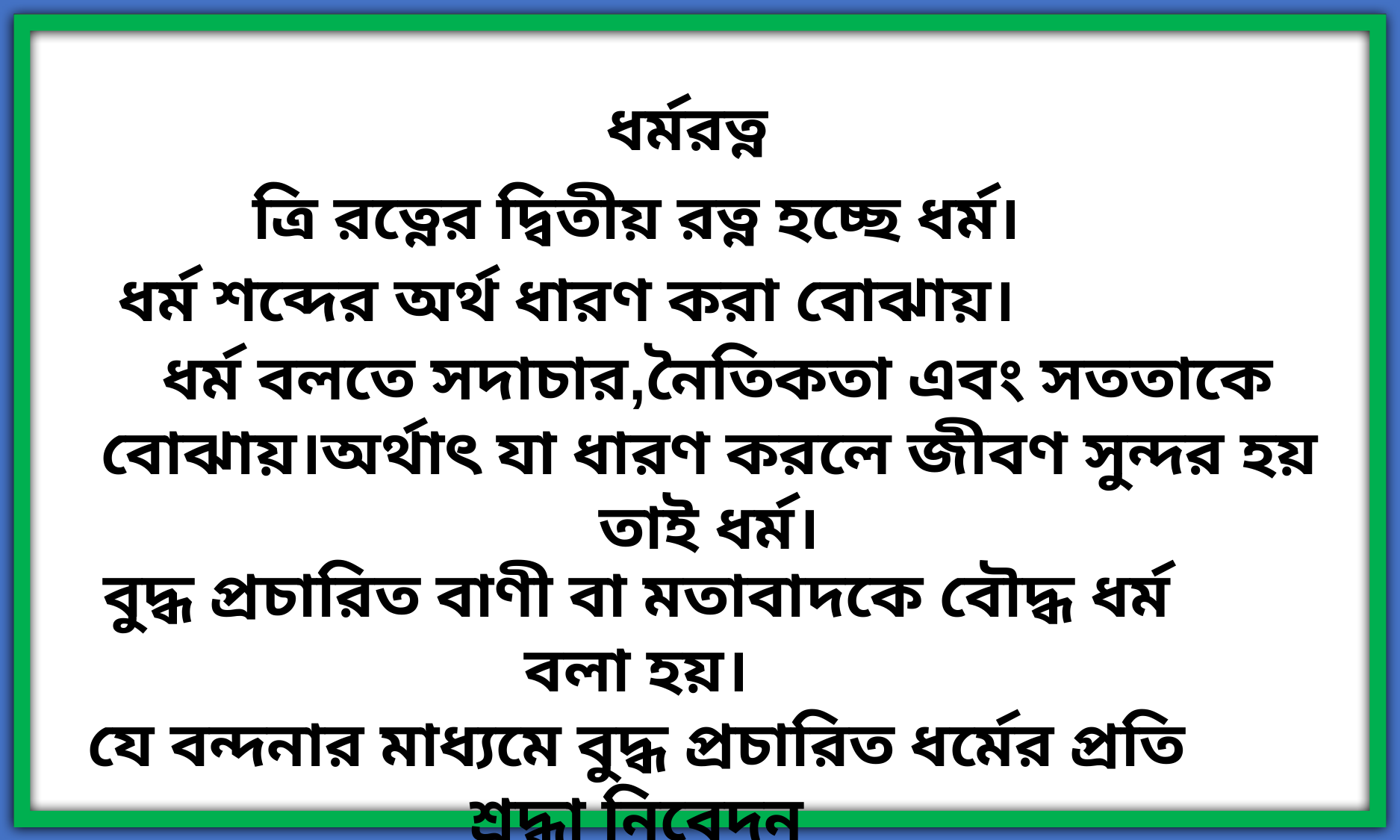

ধর্মরত্ন
ত্রি রত্নের দ্বিতীয় রত্ন হচ্ছে ধর্ম।
ধর্ম শব্দের অর্থ ধারণ করা বোঝায়।
 ধর্ম বলতে সদাচার,নৈতিকতা এবং সততাকে বোঝায়।অর্থাৎ যা ধারণ করলে জীবণ সুন্দর হয় তাই ধর্ম।
বুদ্ধ প্রচারিত বাণী বা মতাবাদকে বৌদ্ধ ধর্ম বলা হয়।
যে বন্দনার মাধ্যমে বুদ্ধ প্রচারিত ধর্মের প্রতি শ্রদ্ধা নিবেদন
ও স্তুতি করা হয় তাকে ধর্ম বন্দনা বলে।